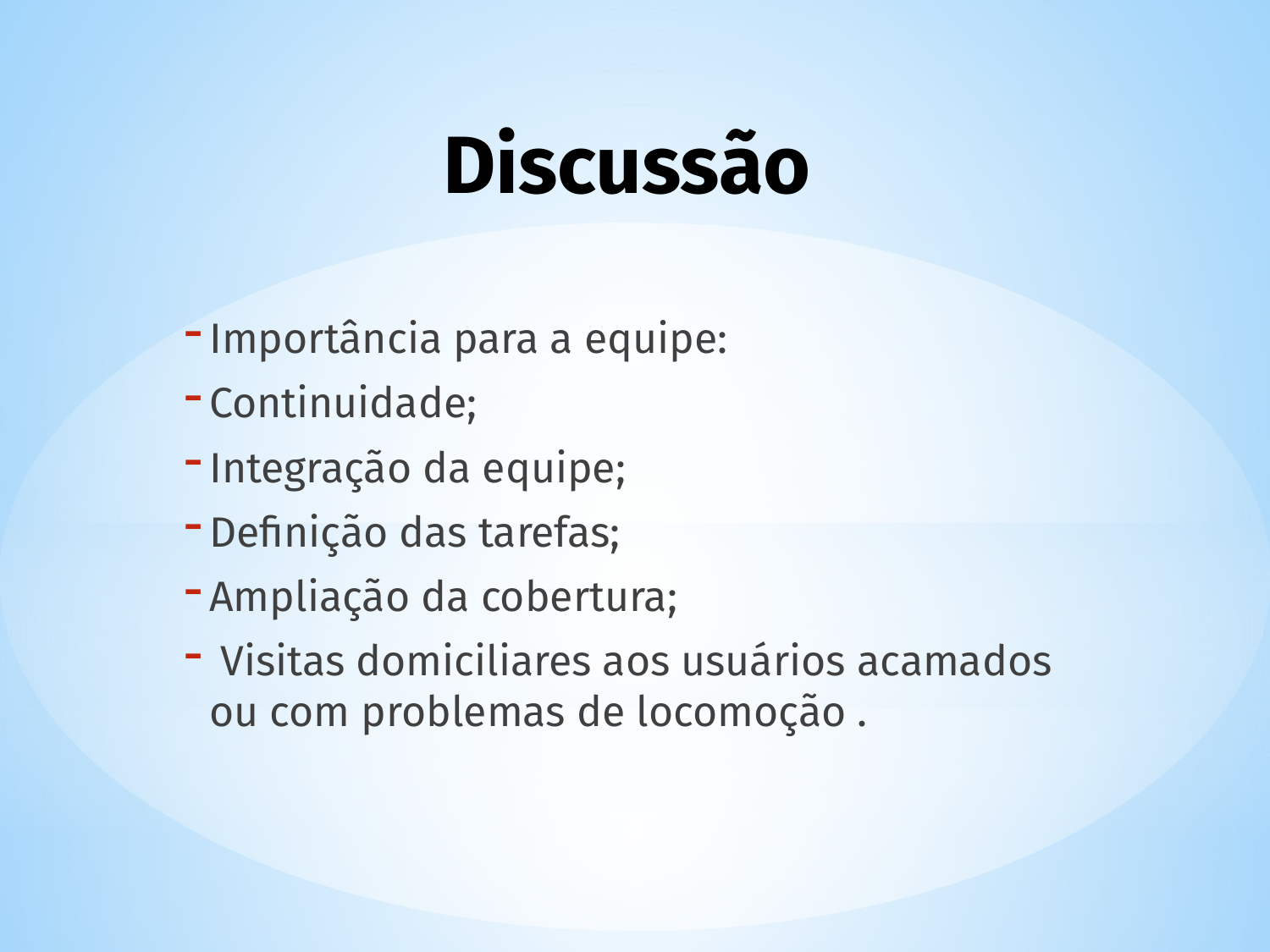

# Discussão

Importância para a equipe:
Continuidade;
Integração da equipe;
Definição das tarefas;
Ampliação da cobertura;
 Visitas domiciliares aos usuários acamados ou com problemas de locomoção .